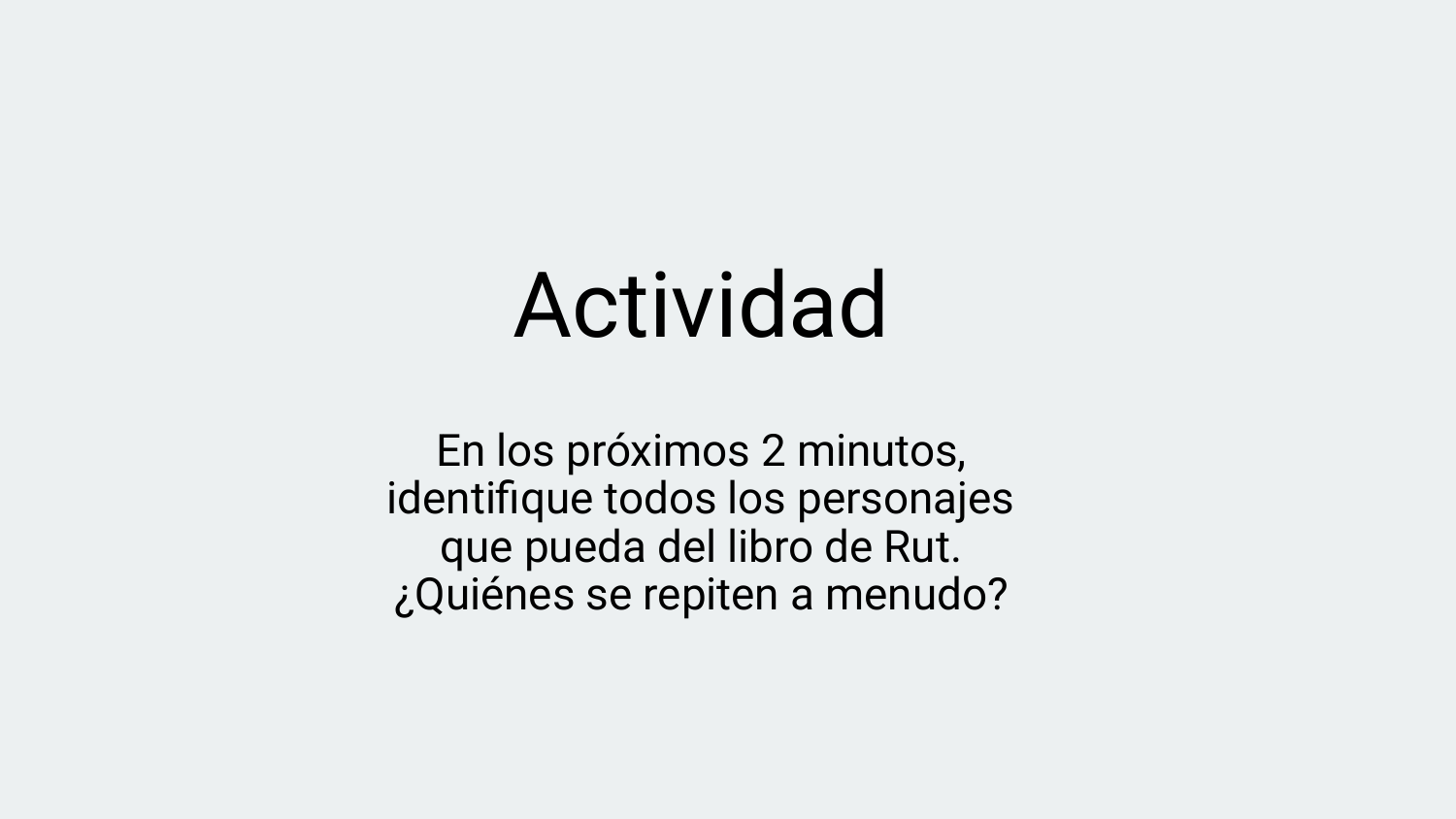

# Actividad
En los próximos 2 minutos, identifique todos los personajes que pueda del libro de Rut. ¿Quiénes se repiten a menudo?